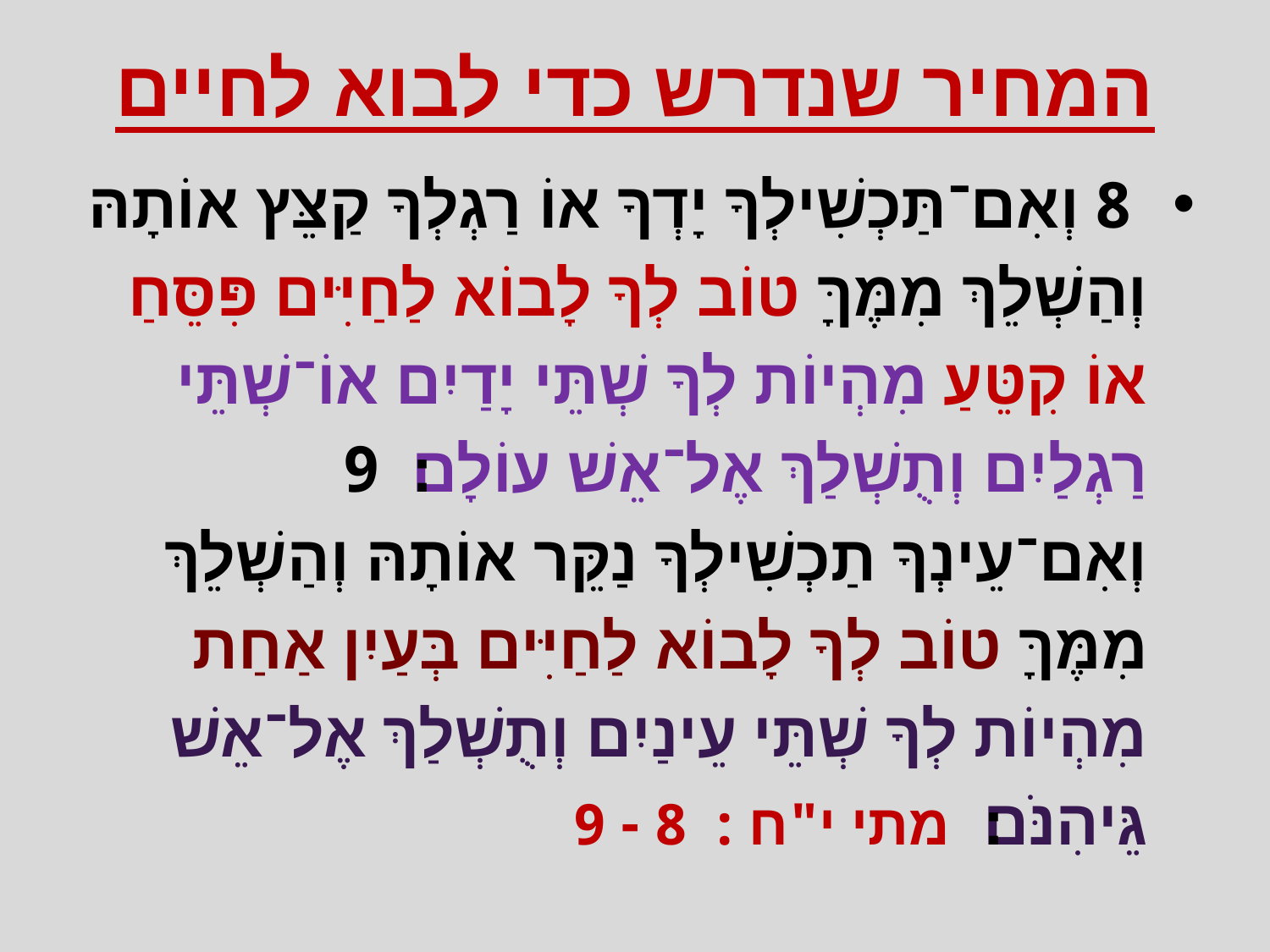

# המחיר שנדרש כדי לבוא לחיים
 8 וְאִם־תַּכְשִׁילְךָ יָדְךָ אוֹ רַגְלְךָ קַצֵּץ אוֹתָהּ וְהַשְׁלֵךְ מִמֶּךָּ טוֹב לְךָ לָבוֹא לַחַיִּים פִּסֵּחַ אוֹ קִטֵּעַ מִהְיוֹת לְךָ שְׁתֵּי יָדַיִם אוֹ־שְׁתֵּי רַגְלַיִם וְתֻשְׁלַךְ אֶל־אֵשׁ עוֹלָם׃  9 וְאִם־עֵינְךָ תַכְשִׁילְךָ נַקֵּר אוֹתָהּ וְהַשְׁלֵךְ מִמֶּךָּ טוֹב לְךָ לָבוֹא לַחַיִּים בְּעַיִן אַחַת מִהְיוֹת לְךָ שְׁתֵּי עֵינַיִם וְתֻשְׁלַךְ אֶל־אֵשׁ גֵּיהִנֹּם׃  מתי י"ח :  8 - 9